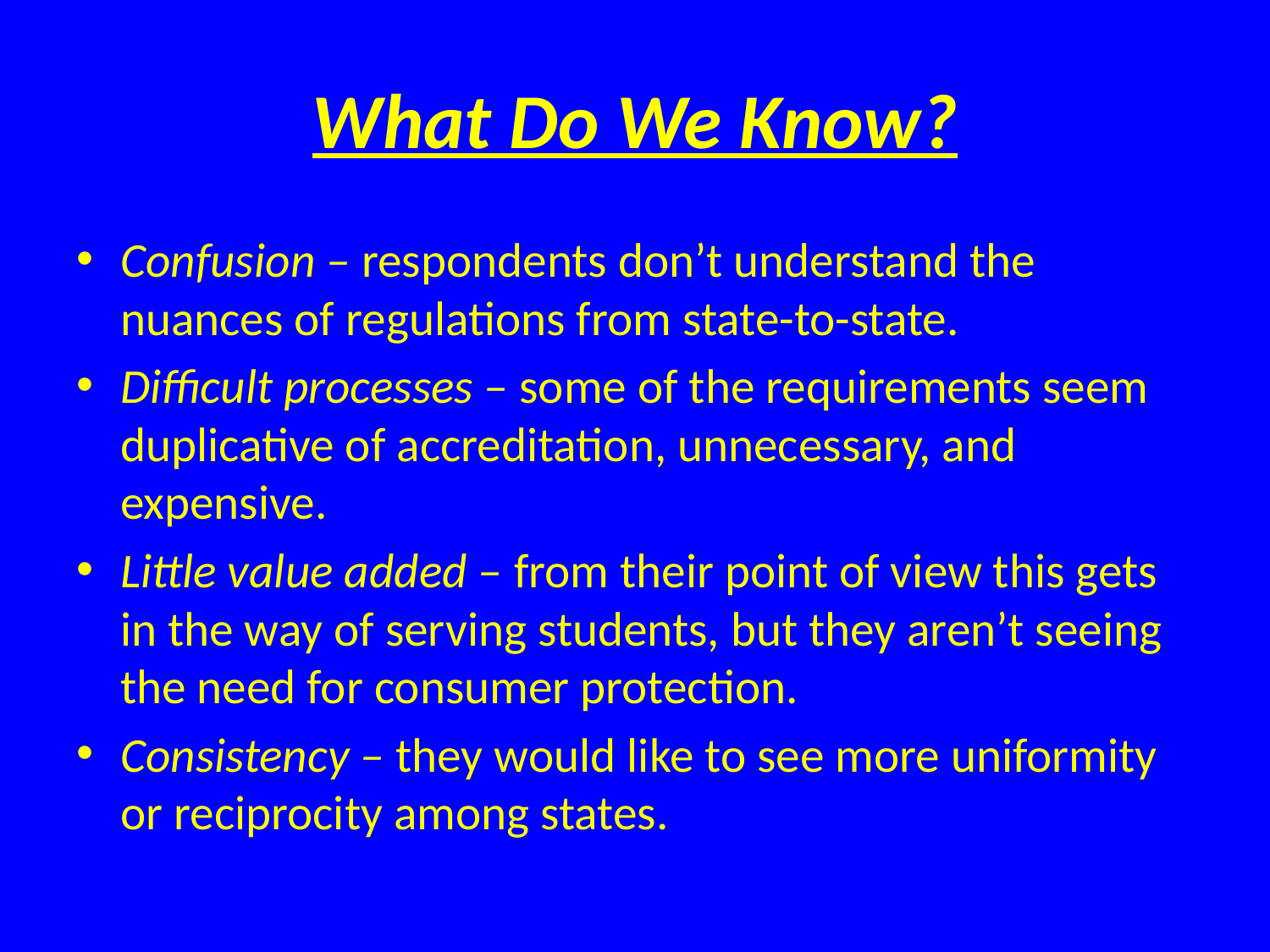

# What Do We Know?
Confusion – respondents don’t understand the nuances of regulations from state-to-state.
Difficult processes – some of the requirements seem duplicative of accreditation, unnecessary, and expensive.
Little value added – from their point of view this gets in the way of serving students, but they aren’t seeing the need for consumer protection.
Consistency – they would like to see more uniformity or reciprocity among states.